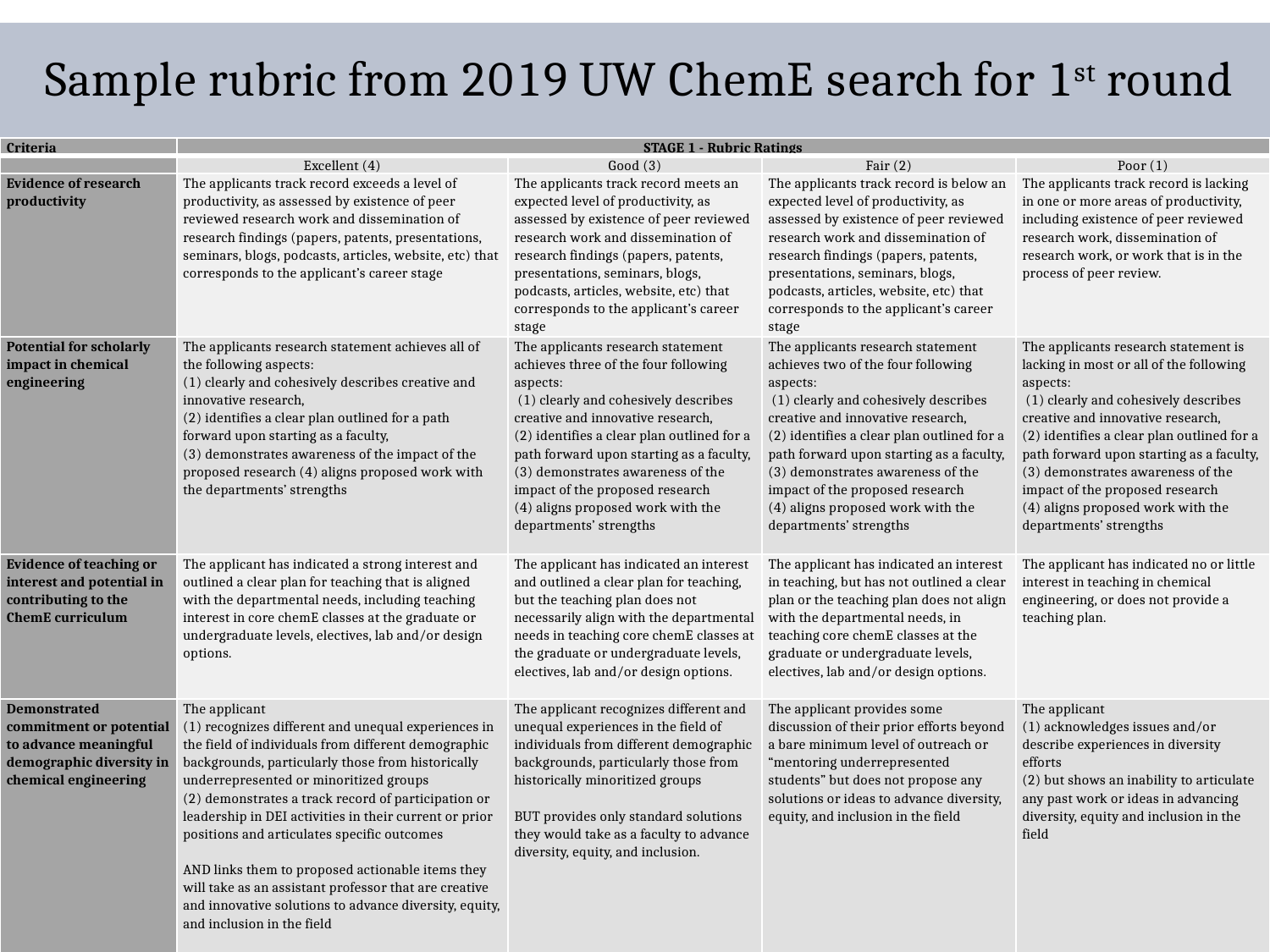

# Sample rubric from 2019 UW ChemE search for 1st round
| Criteria | STAGE 1 - Rubric Ratings |  |  |  |
| --- | --- | --- | --- | --- |
|  | Excellent (4) | Good (3) | Fair (2) | Poor (1) |
| Evidence of research productivity | The applicants track record exceeds a level of productivity, as assessed by existence of peer reviewed research work and dissemination of research findings (papers, patents, presentations, seminars, blogs, podcasts, articles, website, etc) that corresponds to the applicant’s career stage | The applicants track record meets an expected level of productivity, as assessed by existence of peer reviewed research work and dissemination of research findings (papers, patents, presentations, seminars, blogs, podcasts, articles, website, etc) that corresponds to the applicant’s career stage | The applicants track record is below an expected level of productivity, as assessed by existence of peer reviewed research work and dissemination of research findings (papers, patents, presentations, seminars, blogs, podcasts, articles, website, etc) that corresponds to the applicant’s career stage | The applicants track record is lacking in one or more areas of productivity, including existence of peer reviewed research work, dissemination of research work, or work that is in the process of peer review. |
| Potential for scholarly impact in chemical engineering | The applicants research statement achieves all of the following aspects: (1) clearly and cohesively describes creative and innovative research, (2) identifies a clear plan outlined for a path forward upon starting as a faculty, (3) demonstrates awareness of the impact of the proposed research (4) aligns proposed work with the departments’ strengths | The applicants research statement achieves three of the four following aspects: (1) clearly and cohesively describes creative and innovative research, (2) identifies a clear plan outlined for a path forward upon starting as a faculty, (3) demonstrates awareness of the impact of the proposed research (4) aligns proposed work with the departments’ strengths | The applicants research statement achieves two of the four following aspects: (1) clearly and cohesively describes creative and innovative research, (2) identifies a clear plan outlined for a path forward upon starting as a faculty, (3) demonstrates awareness of the impact of the proposed research (4) aligns proposed work with the departments’ strengths | The applicants research statement is lacking in most or all of the following aspects: (1) clearly and cohesively describes creative and innovative research, (2) identifies a clear plan outlined for a path forward upon starting as a faculty, (3) demonstrates awareness of the impact of the proposed research (4) aligns proposed work with the departments’ strengths |
| Evidence of teaching or interest and potential in contributing to the ChemE curriculum | The applicant has indicated a strong interest and outlined a clear plan for teaching that is aligned with the departmental needs, including teaching interest in core chemE classes at the graduate or undergraduate levels, electives, lab and/or design options. | The applicant has indicated an interest and outlined a clear plan for teaching, but the teaching plan does not necessarily align with the departmental needs in teaching core chemE classes at the graduate or undergraduate levels, electives, lab and/or design options. | The applicant has indicated an interest in teaching, but has not outlined a clear plan or the teaching plan does not align with the departmental needs, in teaching core chemE classes at the graduate or undergraduate levels, electives, lab and/or design options. | The applicant has indicated no or little interest in teaching in chemical engineering, or does not provide a teaching plan. |
| Demonstrated commitment or potential to advance meaningful demographic diversity in chemical engineering | The applicant (1) recognizes different and unequal experiences in the field of individuals from different demographic backgrounds, particularly those from historically underrepresented or minoritized groups (2) demonstrates a track record of participation or leadership in DEI activities in their current or prior positions and articulates specific outcomes   AND links them to proposed actionable items they will take as an assistant professor that are creative and innovative solutions to advance diversity, equity, and inclusion in the field | The applicant recognizes different and unequal experiences in the field of individuals from different demographic backgrounds, particularly those from historically minoritized groups   BUT provides only standard solutions they would take as a faculty to advance diversity, equity, and inclusion. | The applicant provides some discussion of their prior efforts beyond a bare minimum level of outreach or “mentoring underrepresented students” but does not propose any solutions or ideas to advance diversity, equity, and inclusion in the field | The applicant (1) acknowledges issues and/or describe experiences in diversity efforts (2) but shows an inability to articulate any past work or ideas in advancing diversity, equity and inclusion in the field |